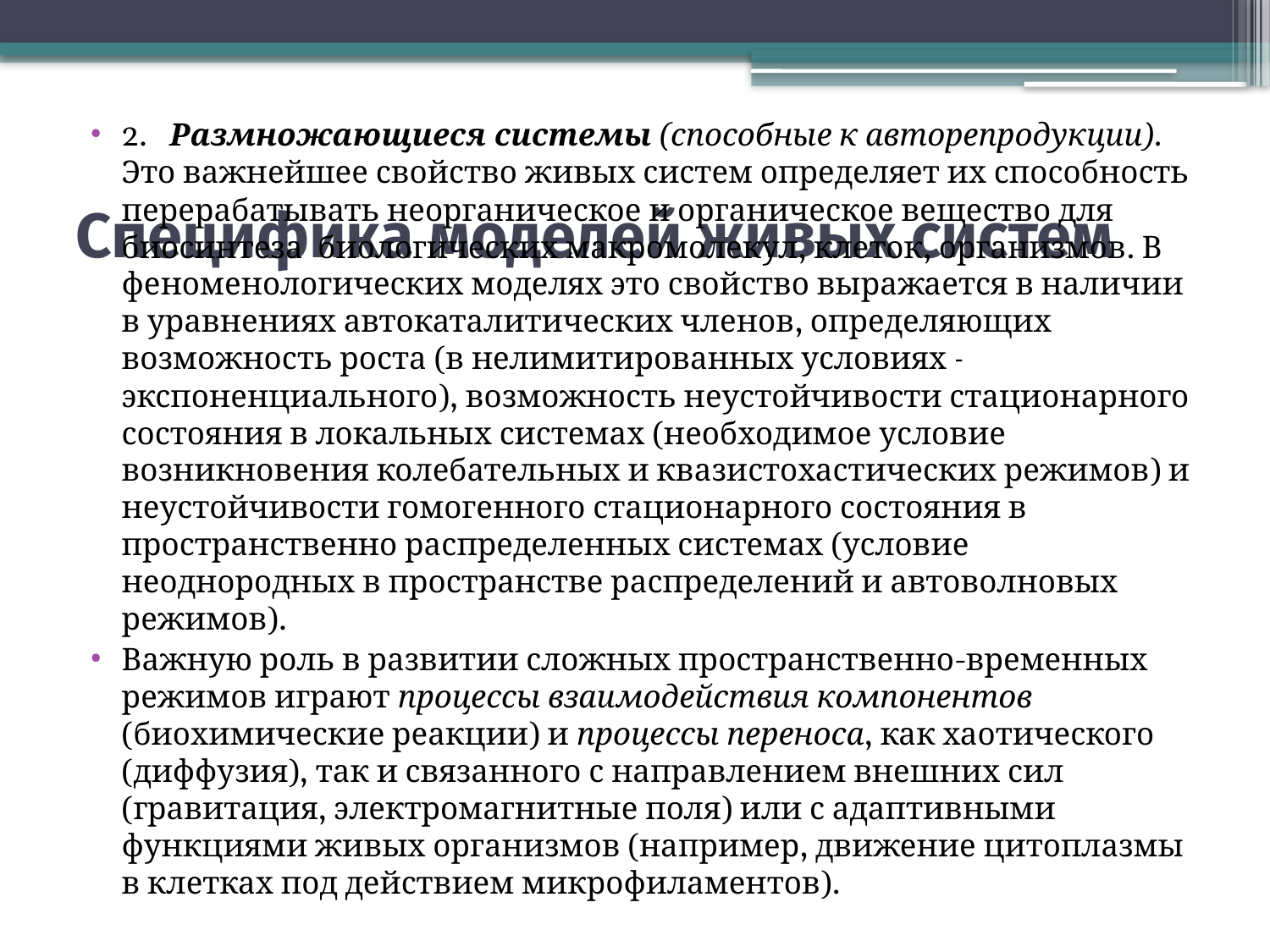

2.   Размножающиеся системы (способные к авторепродукции).  Это важнейшее свойство живых систем определяет их способность перерабатывать неорганическое и органическое вещество для биосинтеза  биологических макромолекул, клеток, организмов. В феноменологических моделях это свойство выражается в наличии в уравнениях автокаталитических членов, определяющих возможность роста (в нелимитированных условиях ‑ экспоненциального), возможность неустойчивости стационарного состояния в локальных системах (необходимое условие возникновения колебательных и квазистохастических режимов) и неустойчивости гомогенного стационарного состояния в пространственно распределенных системах (условие неоднородных в пространстве распределений и автоволновых режимов).
Важную роль в развитии сложных пространственно-временных режимов играют процессы взаимодействия компонентов (биохимические реакции) и процессы переноса, как хаотического (диффузия), так и связанного с направлением внешних сил (гравитация, электромагнитные поля) или с адаптивными функциями живых организмов (например, движение цитоплазмы в клетках под действием микрофиламентов).

# Специфика моделей живых систем